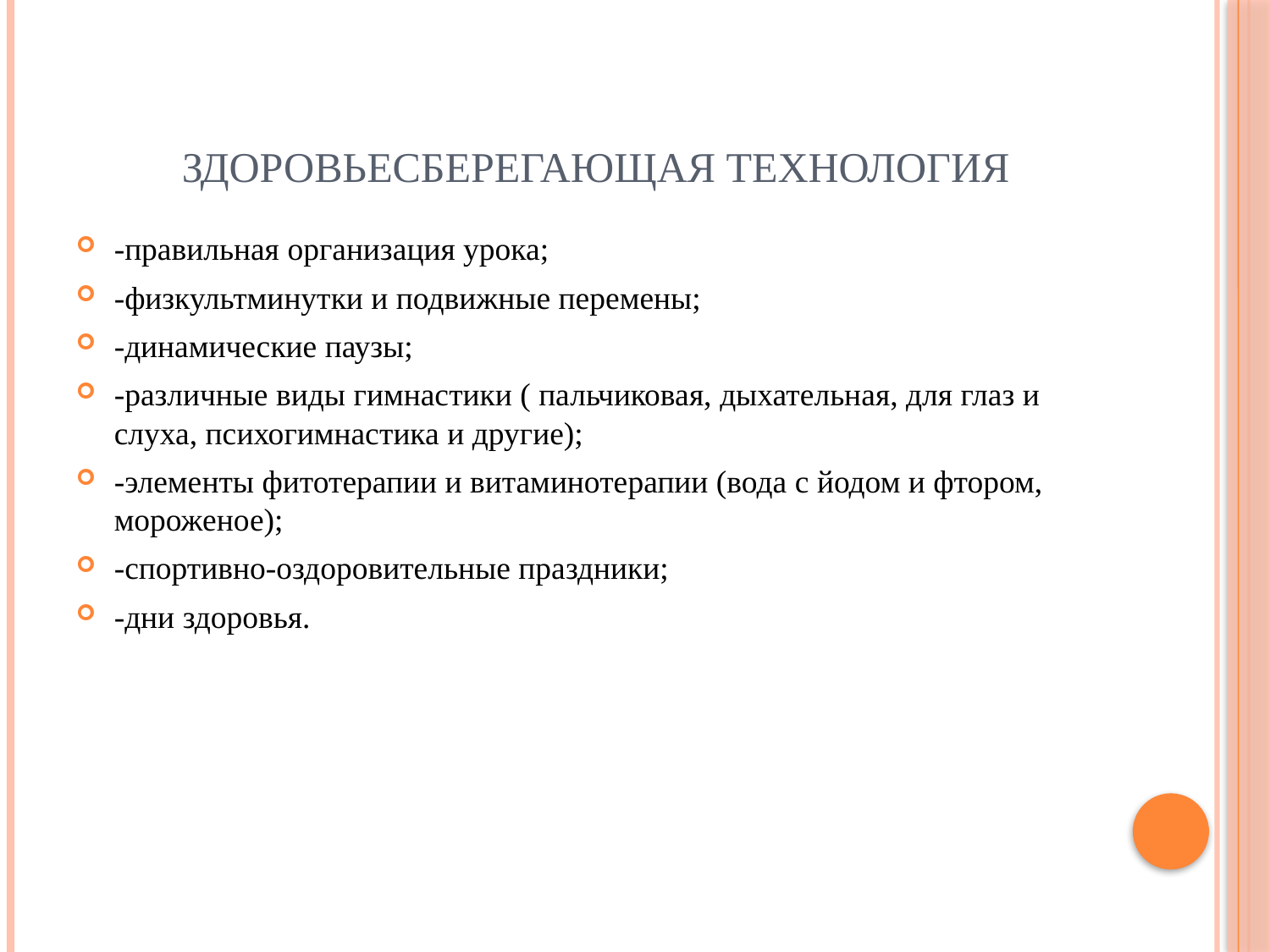

# Здоровьесберегающая технология
-правильная организация урока;
-физкультминутки и подвижные перемены;
-динамические паузы;
-различные виды гимнастики ( пальчиковая, дыхательная, для глаз и слуха, психогимнастика и другие);
-элементы фитотерапии и витаминотерапии (вода с йодом и фтором, мороженое);
-спортивно-оздоровительные праздники;
-дни здоровья.